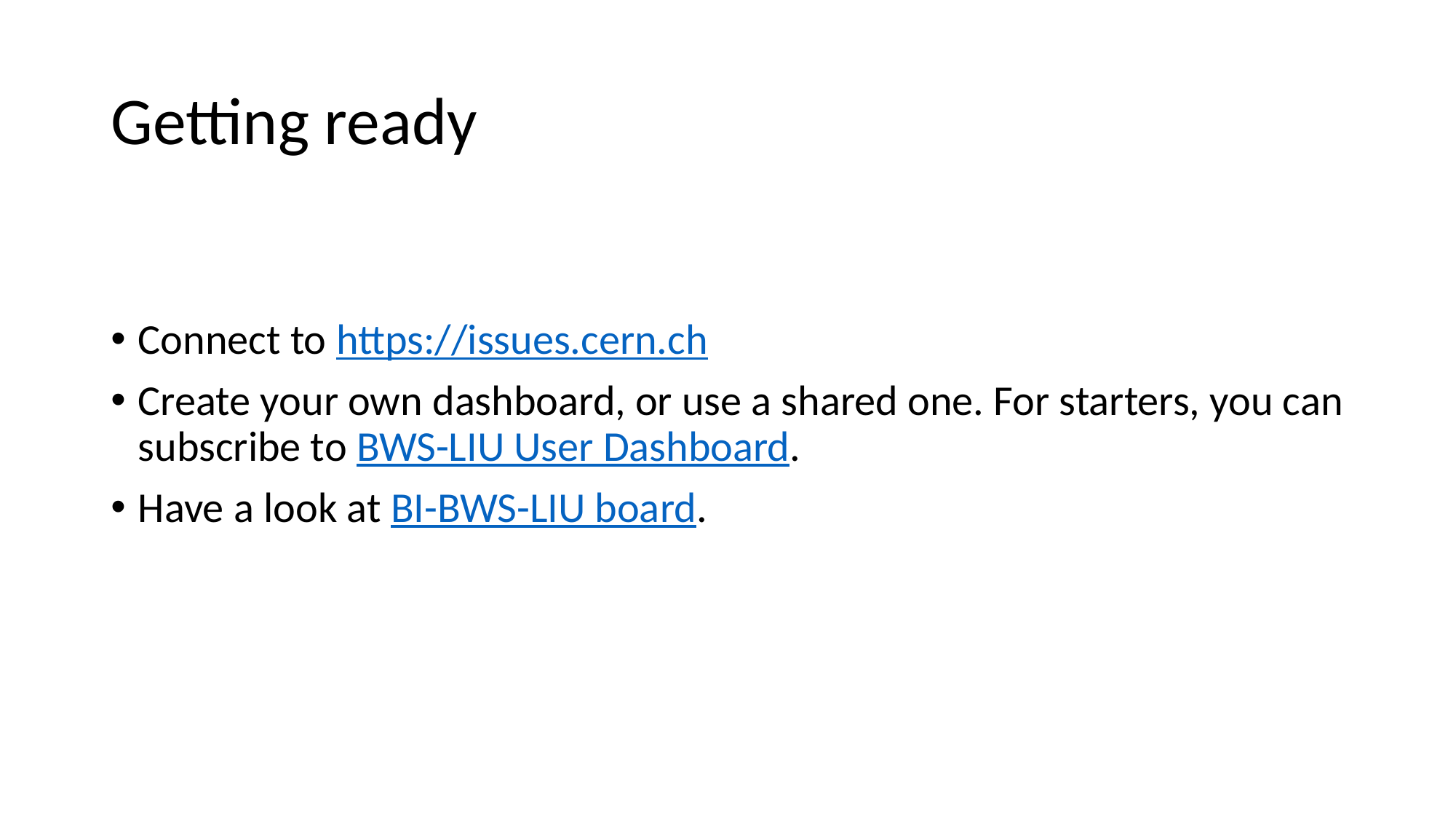

# Getting ready
Connect to https://issues.cern.ch
Create your own dashboard, or use a shared one. For starters, you can subscribe to BWS-LIU User Dashboard.
Have a look at BI-BWS-LIU board.